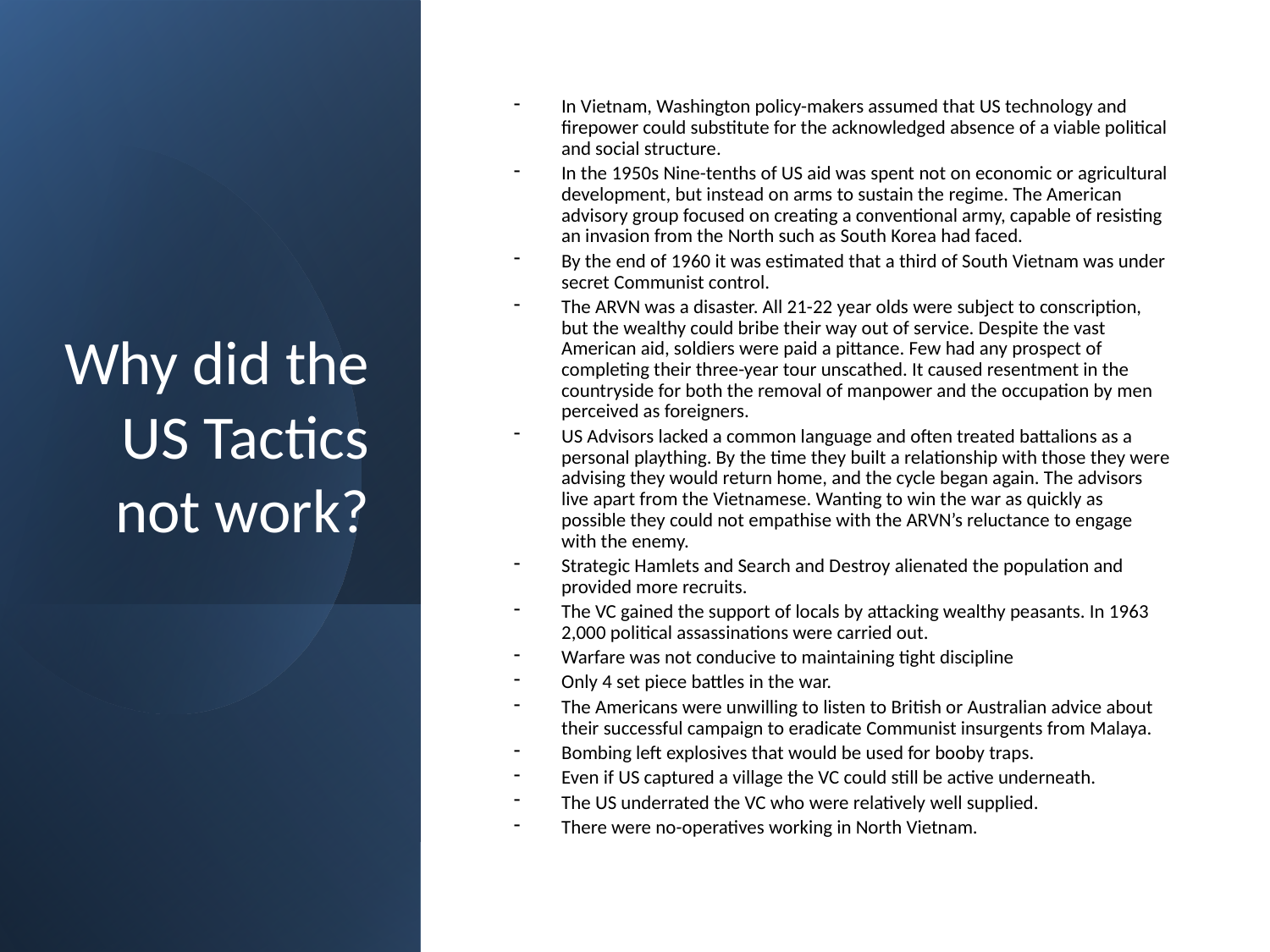

# Why did the US Tactics not work?
In Vietnam, Washington policy-makers assumed that US technology and firepower could substitute for the acknowledged absence of a viable political and social structure.
In the 1950s Nine-tenths of US aid was spent not on economic or agricultural development, but instead on arms to sustain the regime. The American advisory group focused on creating a conventional army, capable of resisting an invasion from the North such as South Korea had faced.
By the end of 1960 it was estimated that a third of South Vietnam was under secret Communist control.
The ARVN was a disaster. All 21-22 year olds were subject to conscription, but the wealthy could bribe their way out of service. Despite the vast American aid, soldiers were paid a pittance. Few had any prospect of completing their three-year tour unscathed. It caused resentment in the countryside for both the removal of manpower and the occupation by men perceived as foreigners.
US Advisors lacked a common language and often treated battalions as a personal plaything. By the time they built a relationship with those they were advising they would return home, and the cycle began again. The advisors live apart from the Vietnamese. Wanting to win the war as quickly as possible they could not empathise with the ARVN’s reluctance to engage with the enemy.
Strategic Hamlets and Search and Destroy alienated the population and provided more recruits.
The VC gained the support of locals by attacking wealthy peasants. In 1963 2,000 political assassinations were carried out.
Warfare was not conducive to maintaining tight discipline
Only 4 set piece battles in the war.
The Americans were unwilling to listen to British or Australian advice about their successful campaign to eradicate Communist insurgents from Malaya.
Bombing left explosives that would be used for booby traps.
Even if US captured a village the VC could still be active underneath.
The US underrated the VC who were relatively well supplied.
There were no-operatives working in North Vietnam.